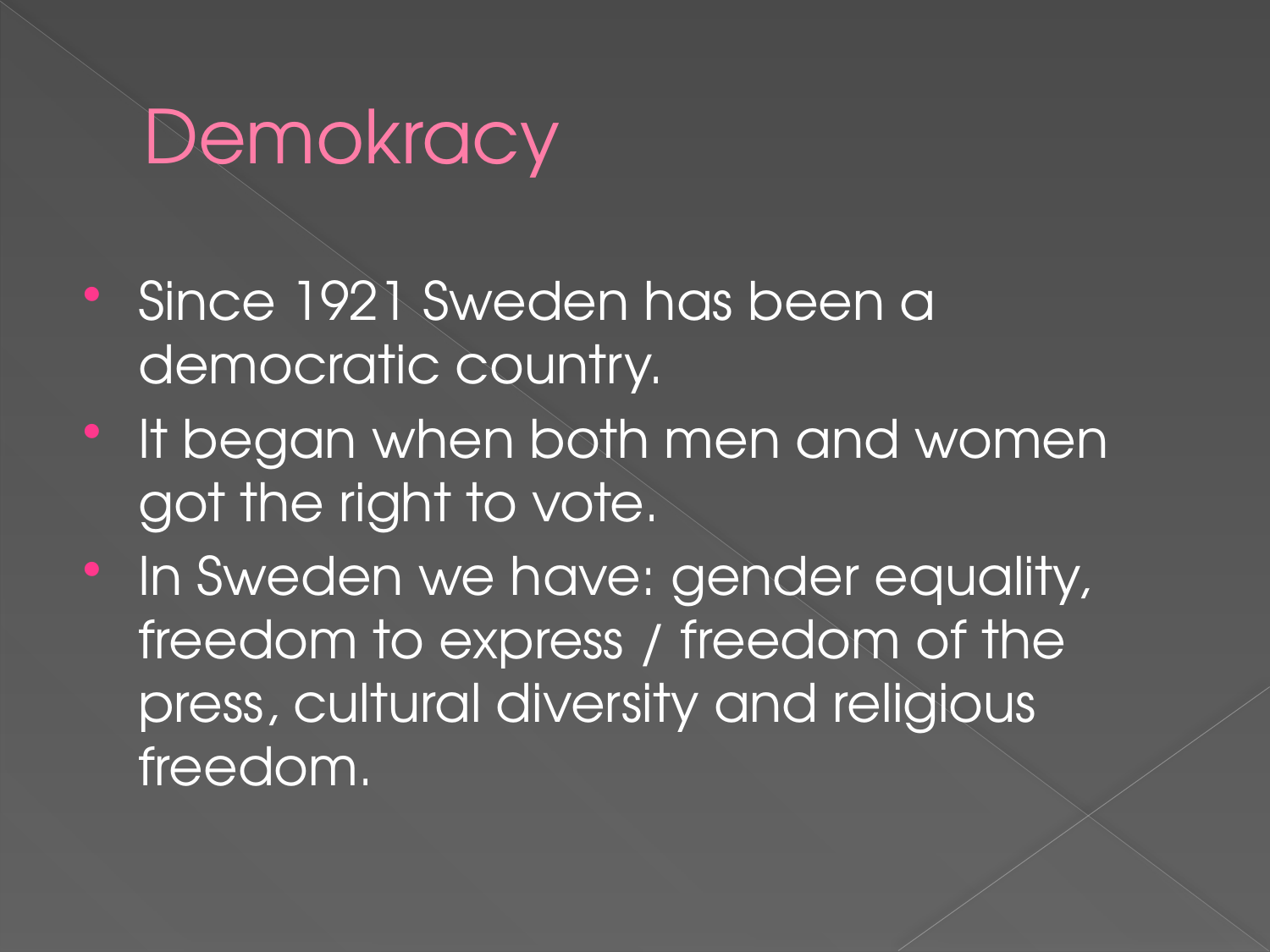

# Demokracy
Since 1921 Sweden has been a democratic country.
It began when both men and women got the right to vote.
In Sweden we have: gender equality, freedom to express / freedom of the press, cultural diversity and religious freedom.